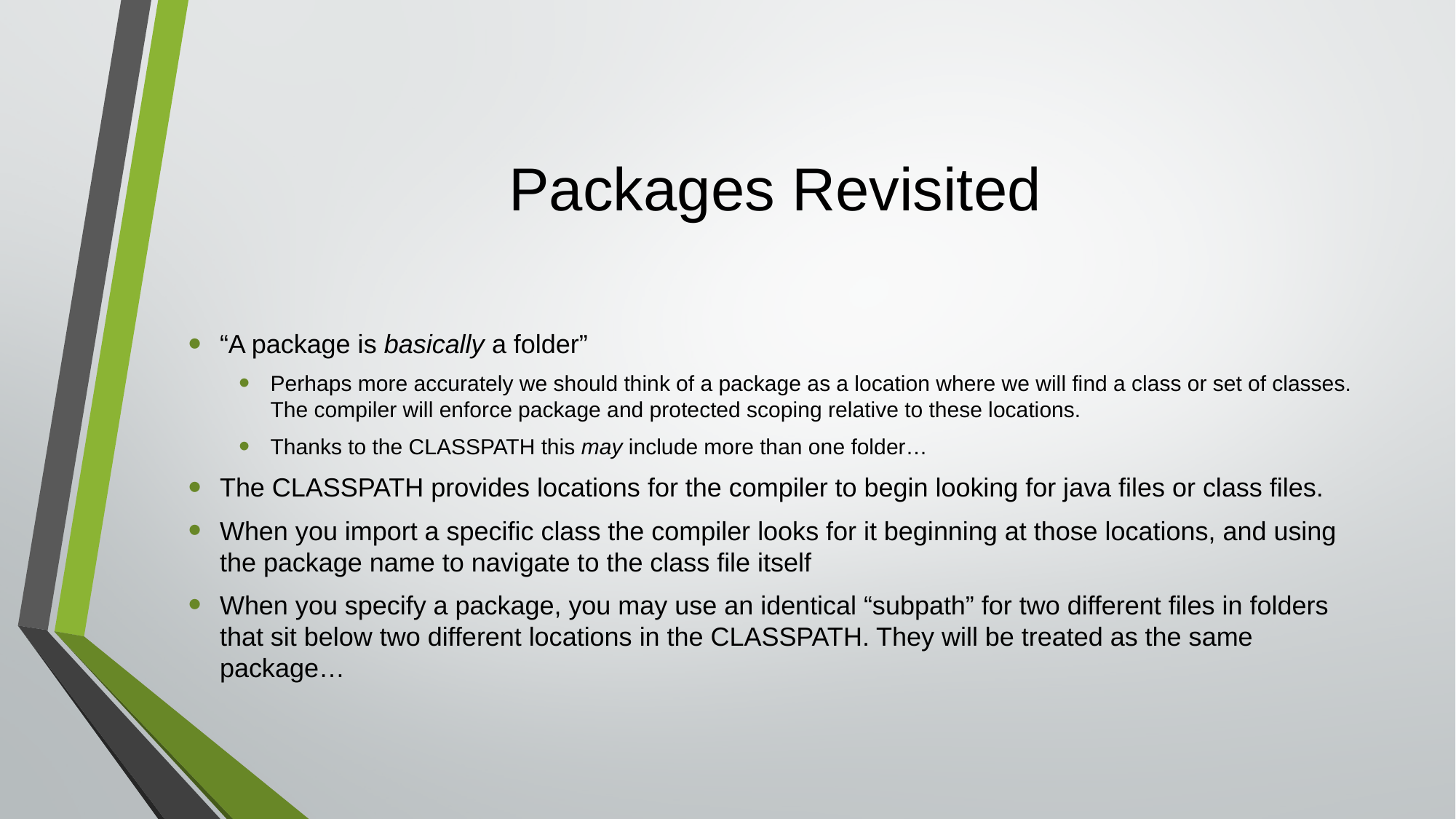

# Packages Revisited
“A package is basically a folder”
Perhaps more accurately we should think of a package as a location where we will find a class or set of classes. The compiler will enforce package and protected scoping relative to these locations.
Thanks to the CLASSPATH this may include more than one folder…
The CLASSPATH provides locations for the compiler to begin looking for java files or class files.
When you import a specific class the compiler looks for it beginning at those locations, and using the package name to navigate to the class file itself
When you specify a package, you may use an identical “subpath” for two different files in folders that sit below two different locations in the CLASSPATH. They will be treated as the same package…